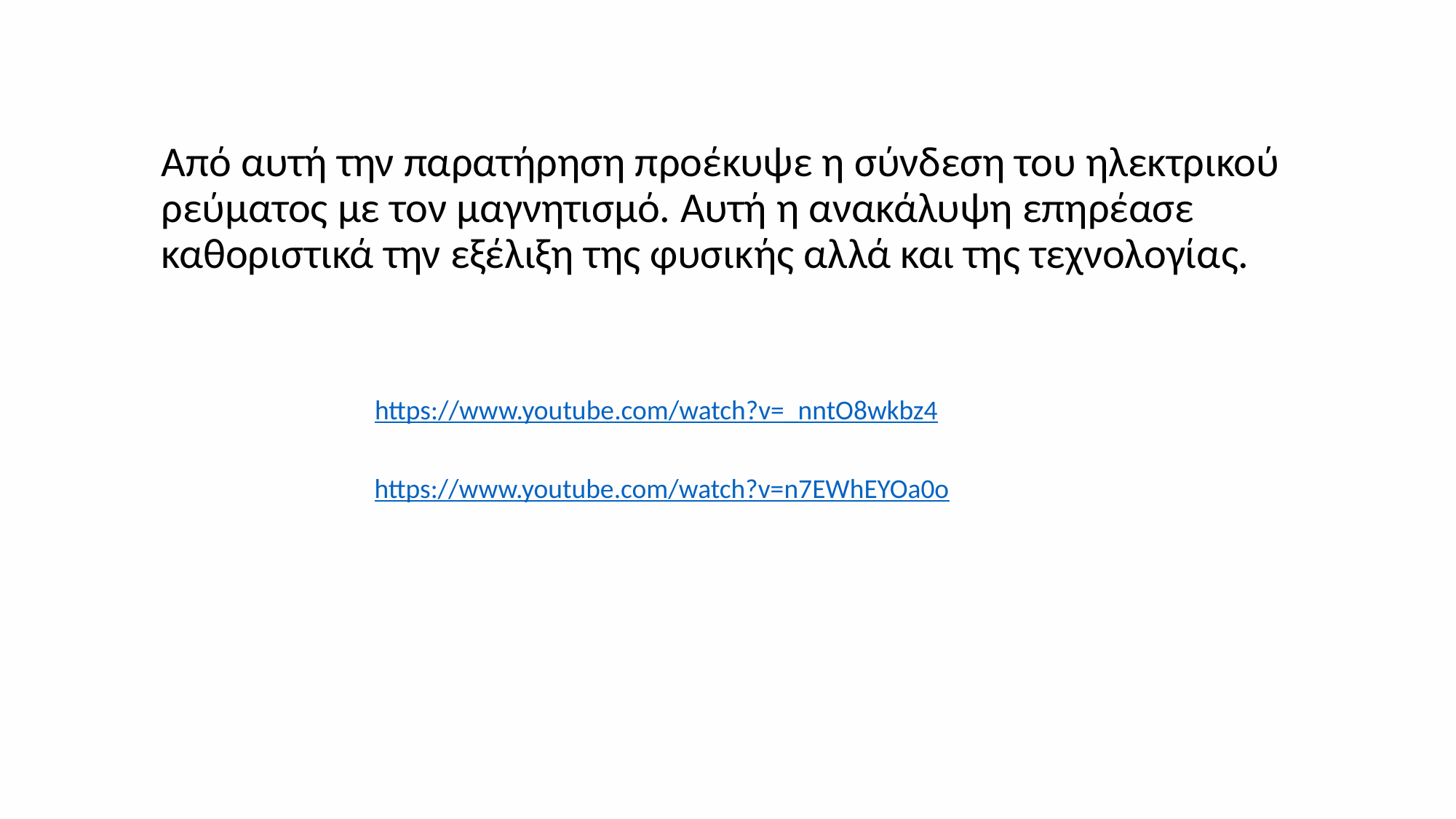

Από αυτή την παρατήρηση προέκυψε η σύνδεση του ηλεκτρικού ρεύματος με τον μαγνητισμό. Αυτή η ανακάλυψη επηρέασε καθοριστικά την εξέλιξη της φυσικής αλλά και της τεχνολογίας.

https://www.youtube.com/watch?v=_nntO8wkbz4

https://www.youtube.com/watch?v=n7EWhEYOa0o